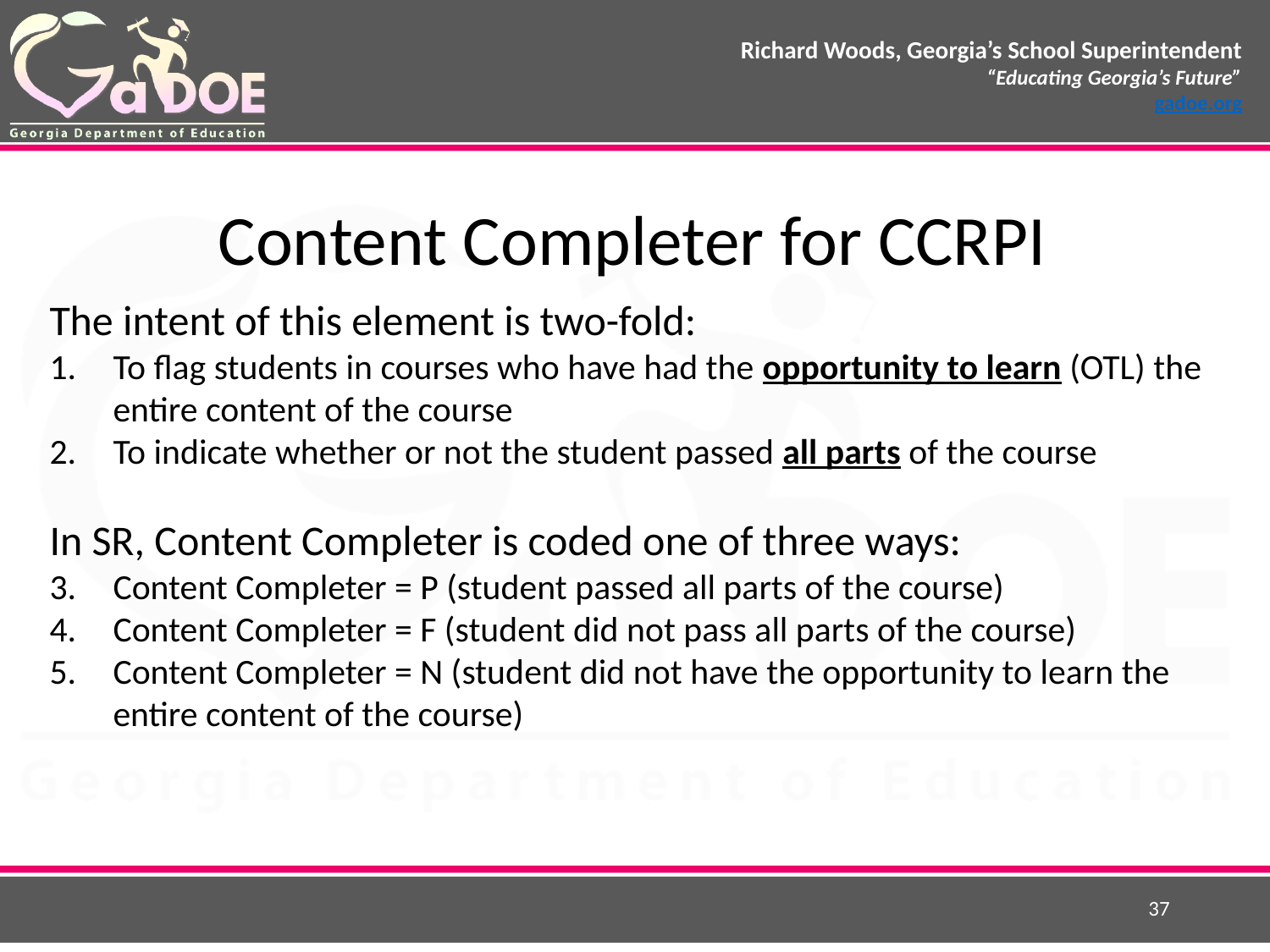

Content Completer for CCRPI
The intent of this element is two-fold:
To flag students in courses who have had the opportunity to learn (OTL) the entire content of the course
To indicate whether or not the student passed all parts of the course

In SR, Content Completer is coded one of three ways:
Content Completer = P (student passed all parts of the course)
Content Completer = F (student did not pass all parts of the course)
Content Completer = N (student did not have the opportunity to learn the entire content of the course)

37